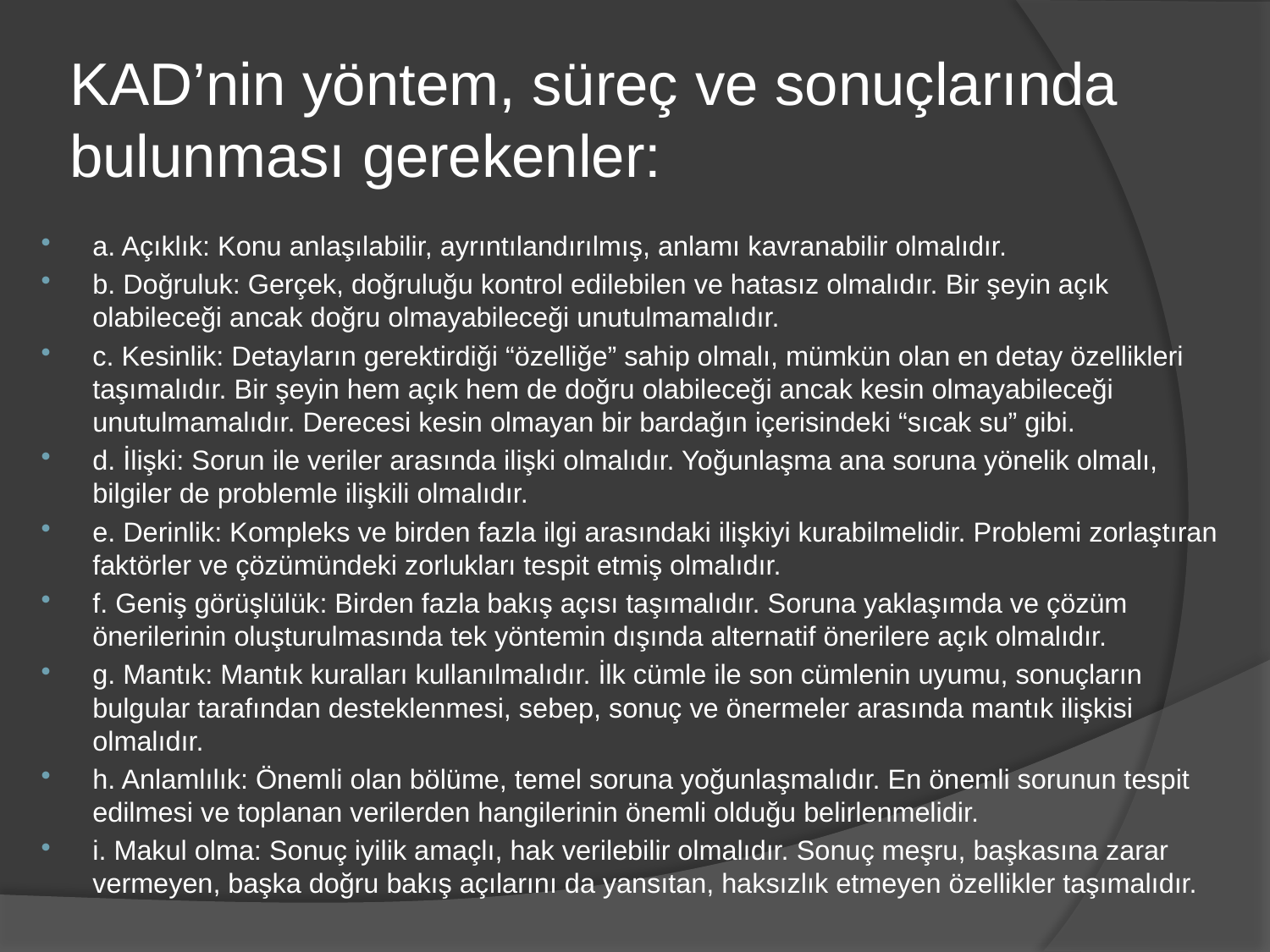

# KAD’nin yöntem, süreç ve sonuçlarında bulunması gerekenler:
a. Açıklık: Konu anlaşılabilir, ayrıntılandırılmış, anlamı kavranabilir olmalıdır.
b. Doğruluk: Gerçek, doğruluğu kontrol edilebilen ve hatasız olmalıdır. Bir şeyin açık olabileceği ancak doğru olmayabileceği unutulmamalıdır.
c. Kesinlik: Detayların gerektirdiği “özelliğe” sahip olmalı, mümkün olan en detay özellikleri taşımalıdır. Bir şeyin hem açık hem de doğru olabileceği ancak kesin olmayabileceği unutulmamalıdır. Derecesi kesin olmayan bir bardağın içerisindeki “sıcak su” gibi.
d. İlişki: Sorun ile veriler arasında ilişki olmalıdır. Yoğunlaşma ana soruna yönelik olmalı, bilgiler de problemle ilişkili olmalıdır.
e. Derinlik: Kompleks ve birden fazla ilgi arasındaki ilişkiyi kurabilmelidir. Problemi zorlaştıran faktörler ve çözümündeki zorlukları tespit etmiş olmalıdır.
f. Geniş görüşlülük: Birden fazla bakış açısı taşımalıdır. Soruna yaklaşımda ve çözüm önerilerinin oluşturulmasında tek yöntemin dışında alternatif önerilere açık olmalıdır.
g. Mantık: Mantık kuralları kullanılmalıdır. İlk cümle ile son cümlenin uyumu, sonuçların bulgular tarafından desteklenmesi, sebep, sonuç ve önermeler arasında mantık ilişkisi olmalıdır.
h. Anlamlılık: Önemli olan bölüme, temel soruna yoğunlaşmalıdır. En önemli sorunun tespit edilmesi ve toplanan verilerden hangilerinin önemli olduğu belirlenmelidir.
i. Makul olma: Sonuç iyilik amaçlı, hak verilebilir olmalıdır. Sonuç meşru, başkasına zarar vermeyen, başka doğru bakış açılarını da yansıtan, haksızlık etmeyen özellikler taşımalıdır.